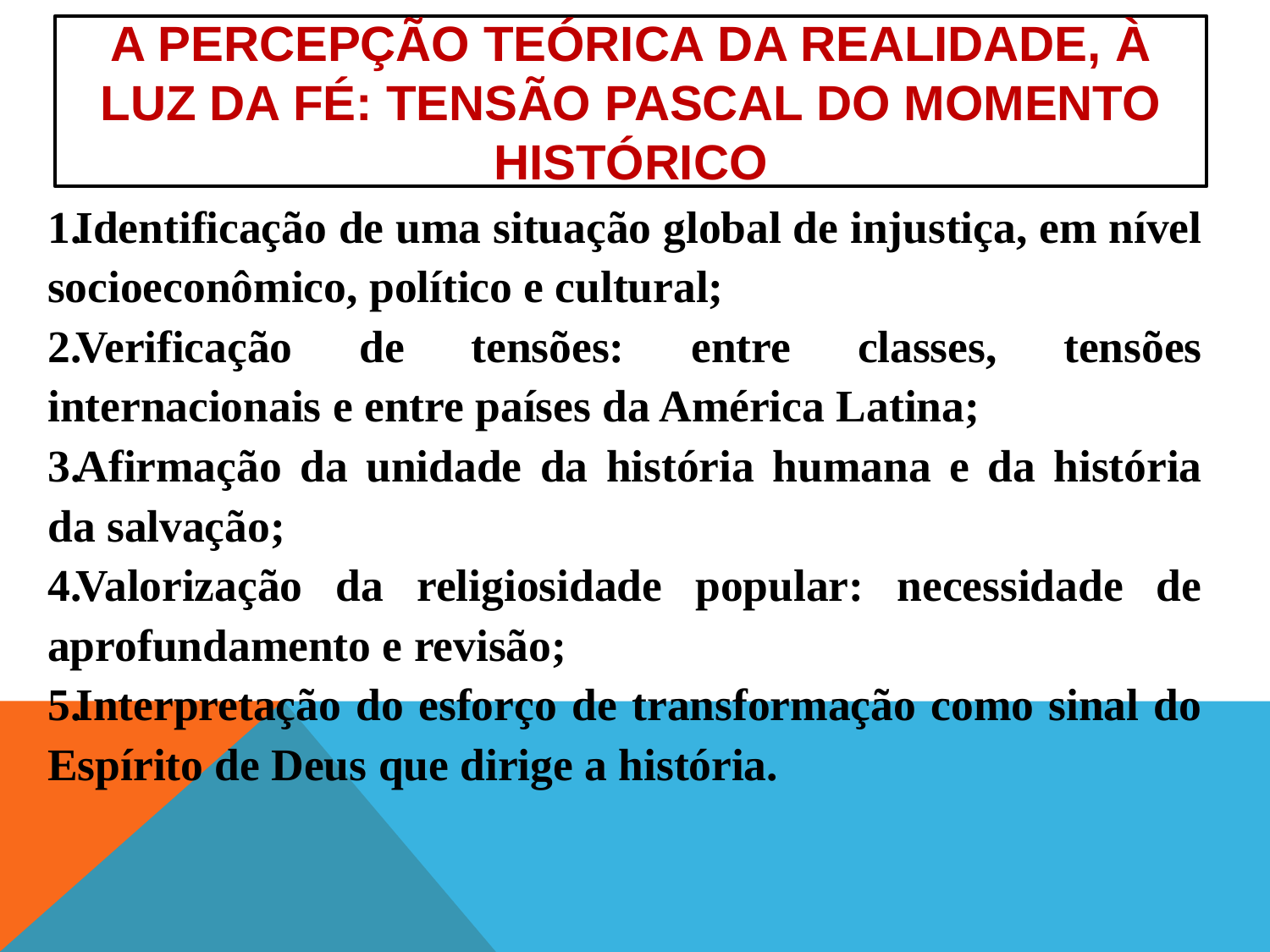

# A Percepção teórica da realidade, à luz da fé: tensão pascal do momento histórico
Identificação de uma situação global de injustiça, em nível socioeconômico, político e cultural;
Verificação de tensões: entre classes, tensões internacionais e entre países da América Latina;
Afirmação da unidade da história humana e da história da salvação;
Valorização da religiosidade popular: necessidade de aprofundamento e revisão;
Interpretação do esforço de transformação como sinal do Espírito de Deus que dirige a história.